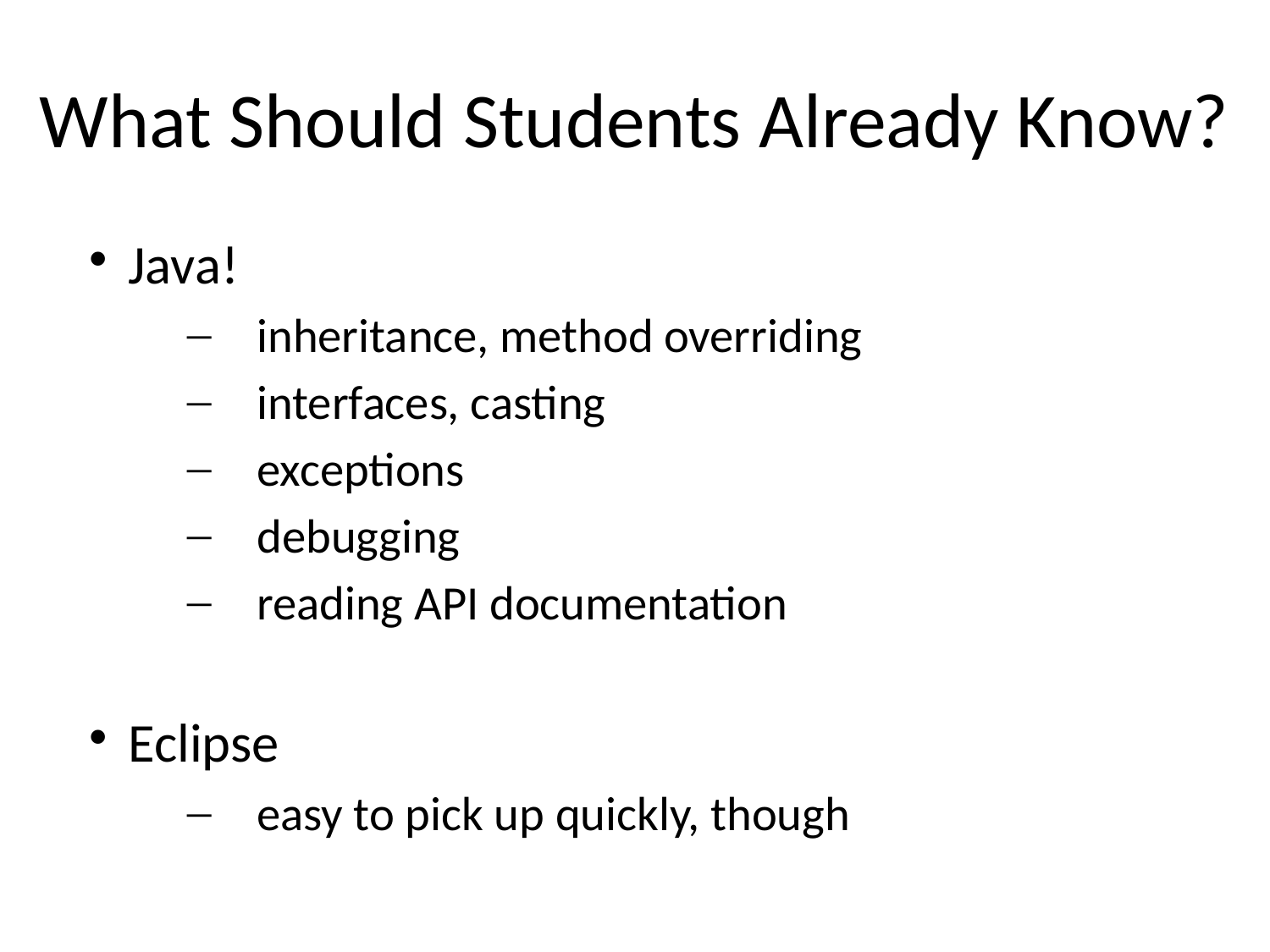

# What Should Students Already Know?
Java!
inheritance, method overriding
interfaces, casting
exceptions
debugging
reading API documentation

Eclipse
easy to pick up quickly, though